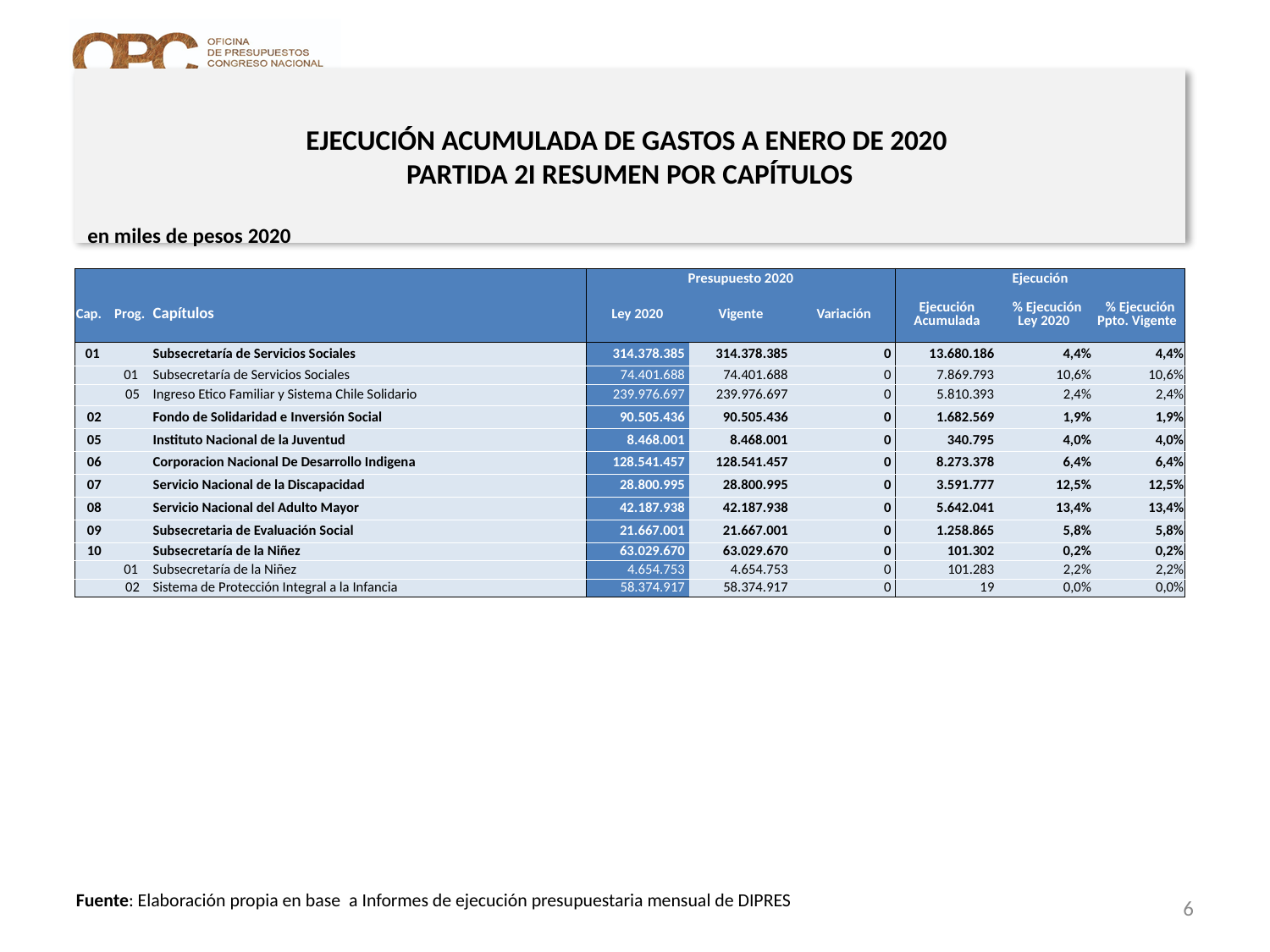

# EJECUCIÓN ACUMULADA DE GASTOS A ENERO DE 2020 PARTIDA 2I RESUMEN POR CAPÍTULOS
en miles de pesos 2020
|  |  |  | Presupuesto 2020 |  |  | Ejecución |  |  |
| --- | --- | --- | --- | --- | --- | --- | --- | --- |
| Cap. | Prog. | Capítulos | Ley 2020 | Vigente | Variación | Ejecución Acumulada | % Ejecución Ley 2020 | % Ejecución Ppto. Vigente |
| 01 |  | Subsecretaría de Servicios Sociales | 314.378.385 | 314.378.385 | 0 | 13.680.186 | 4,4% | 4,4% |
|  | 01 | Subsecretaría de Servicios Sociales | 74.401.688 | 74.401.688 | 0 | 7.869.793 | 10,6% | 10,6% |
|  | 05 | Ingreso Etico Familiar y Sistema Chile Solidario | 239.976.697 | 239.976.697 | 0 | 5.810.393 | 2,4% | 2,4% |
| 02 |  | Fondo de Solidaridad e Inversión Social | 90.505.436 | 90.505.436 | 0 | 1.682.569 | 1,9% | 1,9% |
| 05 |  | Instituto Nacional de la Juventud | 8.468.001 | 8.468.001 | 0 | 340.795 | 4,0% | 4,0% |
| 06 |  | Corporacion Nacional De Desarrollo Indigena | 128.541.457 | 128.541.457 | 0 | 8.273.378 | 6,4% | 6,4% |
| 07 |  | Servicio Nacional de la Discapacidad | 28.800.995 | 28.800.995 | 0 | 3.591.777 | 12,5% | 12,5% |
| 08 |  | Servicio Nacional del Adulto Mayor | 42.187.938 | 42.187.938 | 0 | 5.642.041 | 13,4% | 13,4% |
| 09 |  | Subsecretaria de Evaluación Social | 21.667.001 | 21.667.001 | 0 | 1.258.865 | 5,8% | 5,8% |
| 10 |  | Subsecretaría de la Niñez | 63.029.670 | 63.029.670 | 0 | 101.302 | 0,2% | 0,2% |
|  | 01 | Subsecretaría de la Niñez | 4.654.753 | 4.654.753 | 0 | 101.283 | 2,2% | 2,2% |
|  | 02 | Sistema de Protección Integral a la Infancia | 58.374.917 | 58.374.917 | 0 | 19 | 0,0% | 0,0% |
6